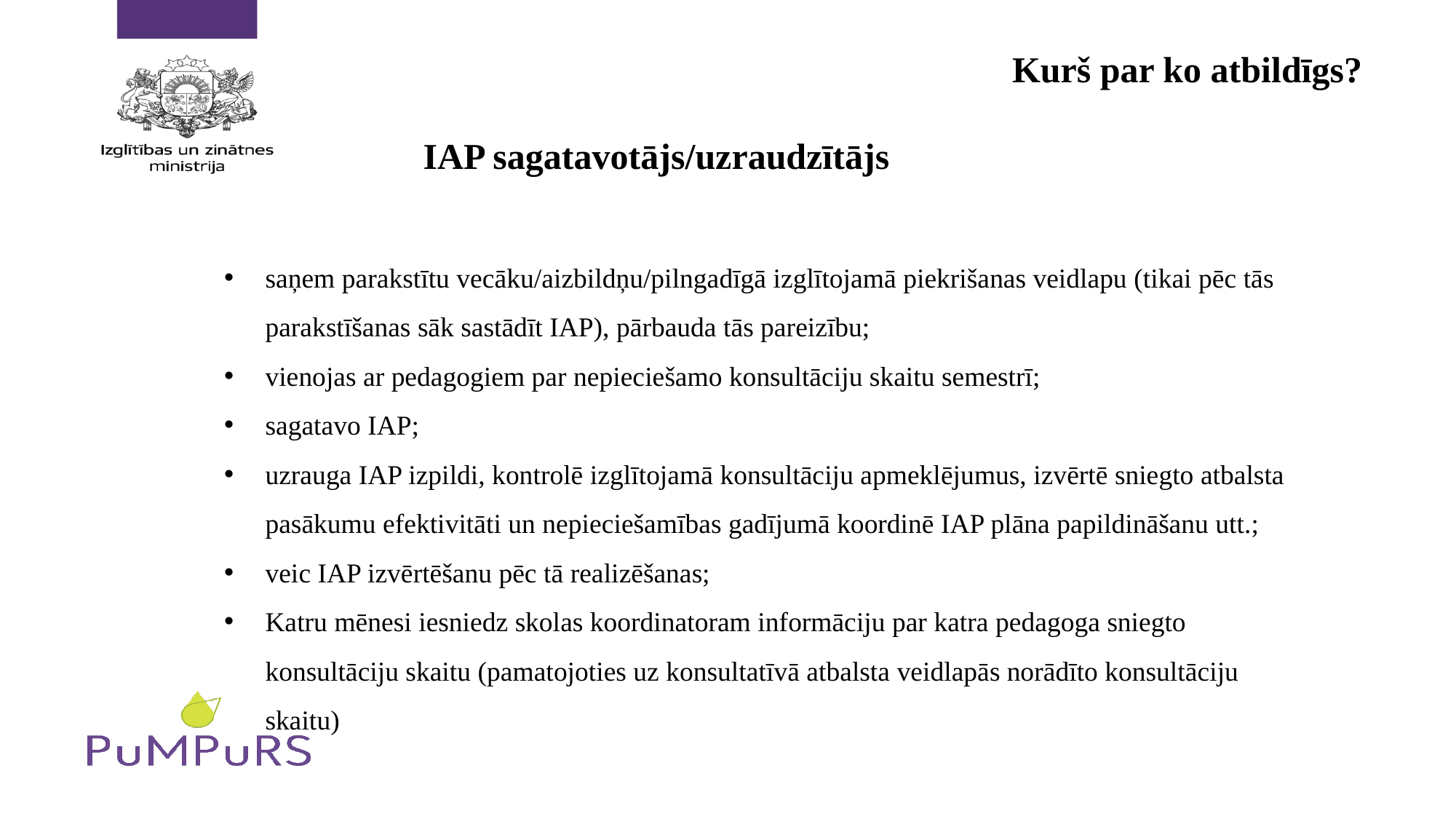

# Kurš par ko atbildīgs?
IAP sagatavotājs/uzraudzītājs
saņem parakstītu vecāku/aizbildņu/pilngadīgā izglītojamā piekrišanas veidlapu (tikai pēc tās parakstīšanas sāk sastādīt IAP), pārbauda tās pareizību;
vienojas ar pedagogiem par nepieciešamo konsultāciju skaitu semestrī;
sagatavo IAP;
uzrauga IAP izpildi, kontrolē izglītojamā konsultāciju apmeklējumus, izvērtē sniegto atbalsta pasākumu efektivitāti un nepieciešamības gadījumā koordinē IAP plāna papildināšanu utt.;
veic IAP izvērtēšanu pēc tā realizēšanas;
Katru mēnesi iesniedz skolas koordinatoram informāciju par katra pedagoga sniegto konsultāciju skaitu (pamatojoties uz konsultatīvā atbalsta veidlapās norādīto konsultāciju skaitu)